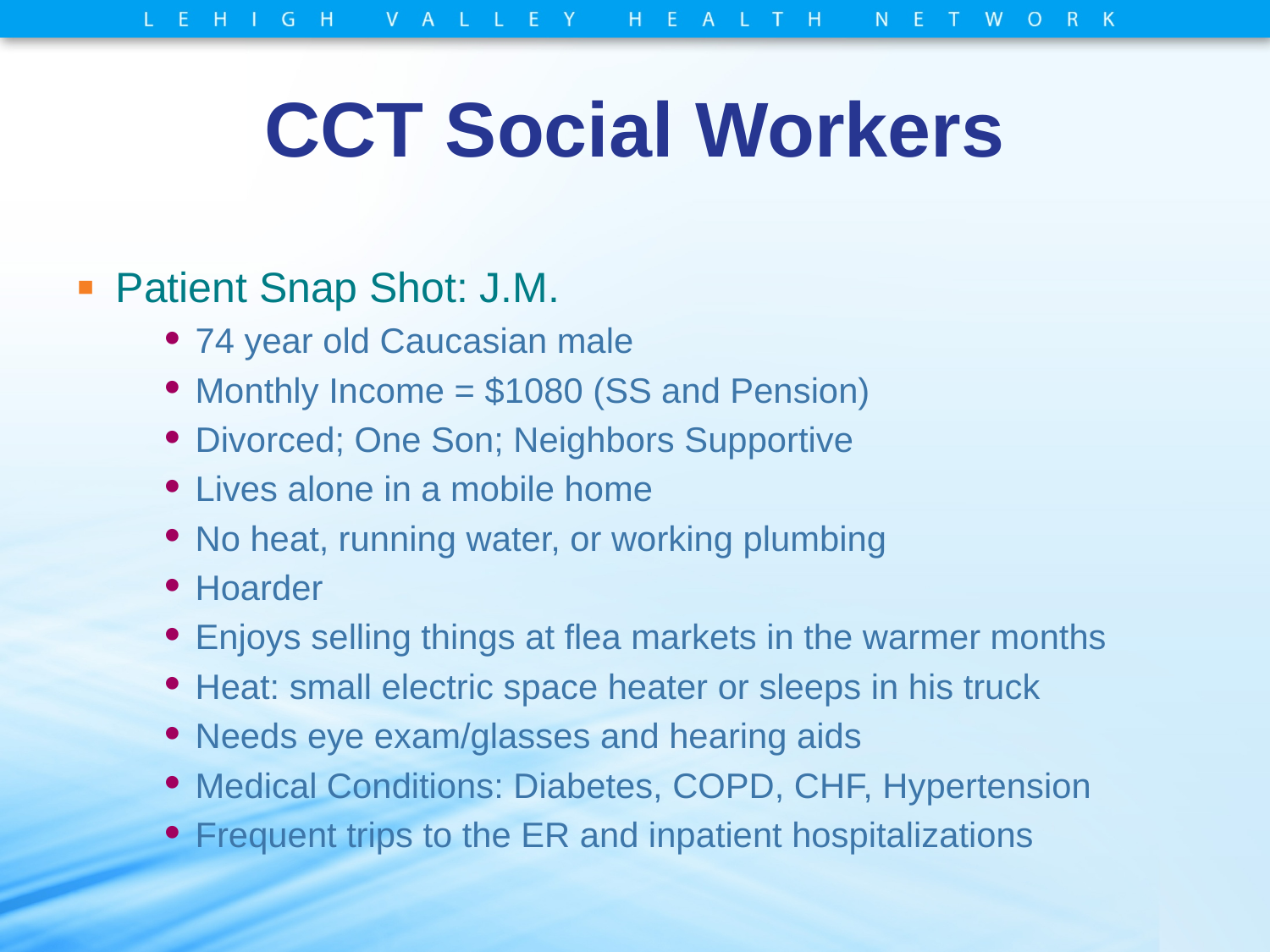

# CCT Social Workers
Patient Snap Shot: J.M.
74 year old Caucasian male
Monthly Income = $1080 (SS and Pension)
Divorced; One Son; Neighbors Supportive
Lives alone in a mobile home
No heat, running water, or working plumbing
Hoarder
Enjoys selling things at flea markets in the warmer months
Heat: small electric space heater or sleeps in his truck
Needs eye exam/glasses and hearing aids
Medical Conditions: Diabetes, COPD, CHF, Hypertension
Frequent trips to the ER and inpatient hospitalizations